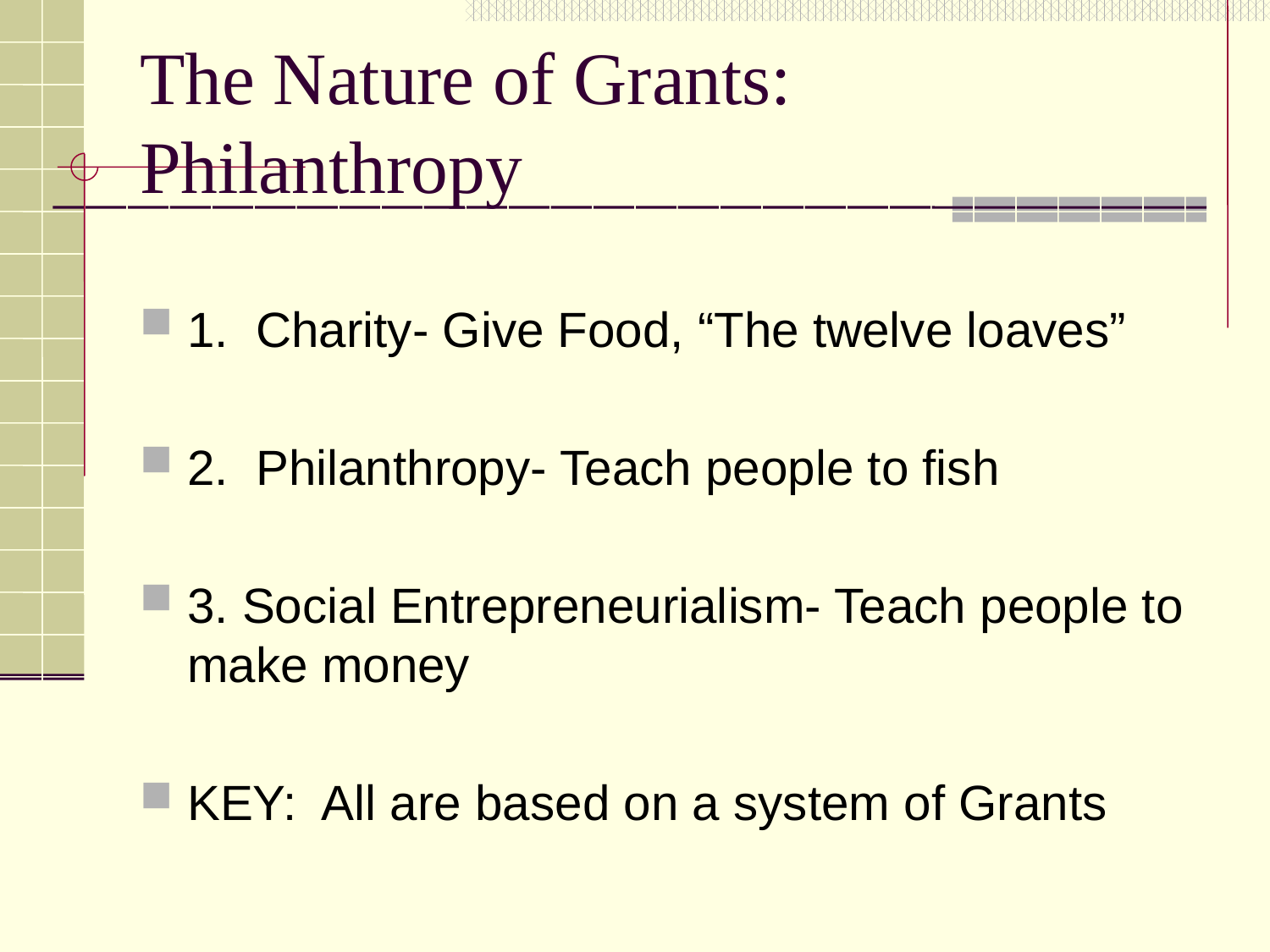

# The Nature of Grants:  Philanthropy

1.  Charity- Give Food, “The twelve loaves”

2.  Philanthropy- Teach people to fish

3. Social Entrepreneurialism- Teach people to make money

KEY:  All are based on a system of Grants